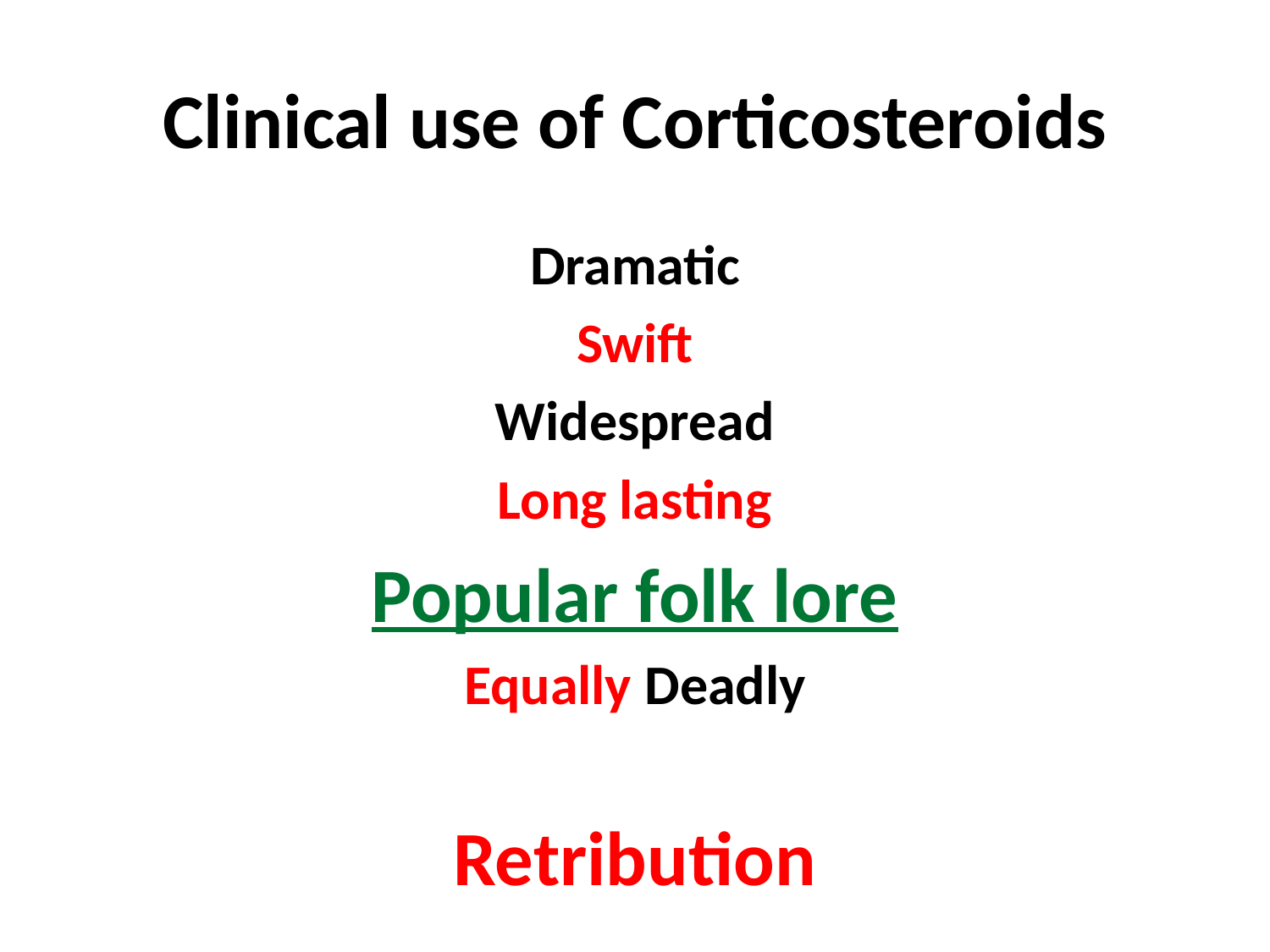

# Clinical use of Corticosteroids
Dramatic
Swift
Widespread
Long lasting
Popular folk lore
Equally Deadly

Retribution